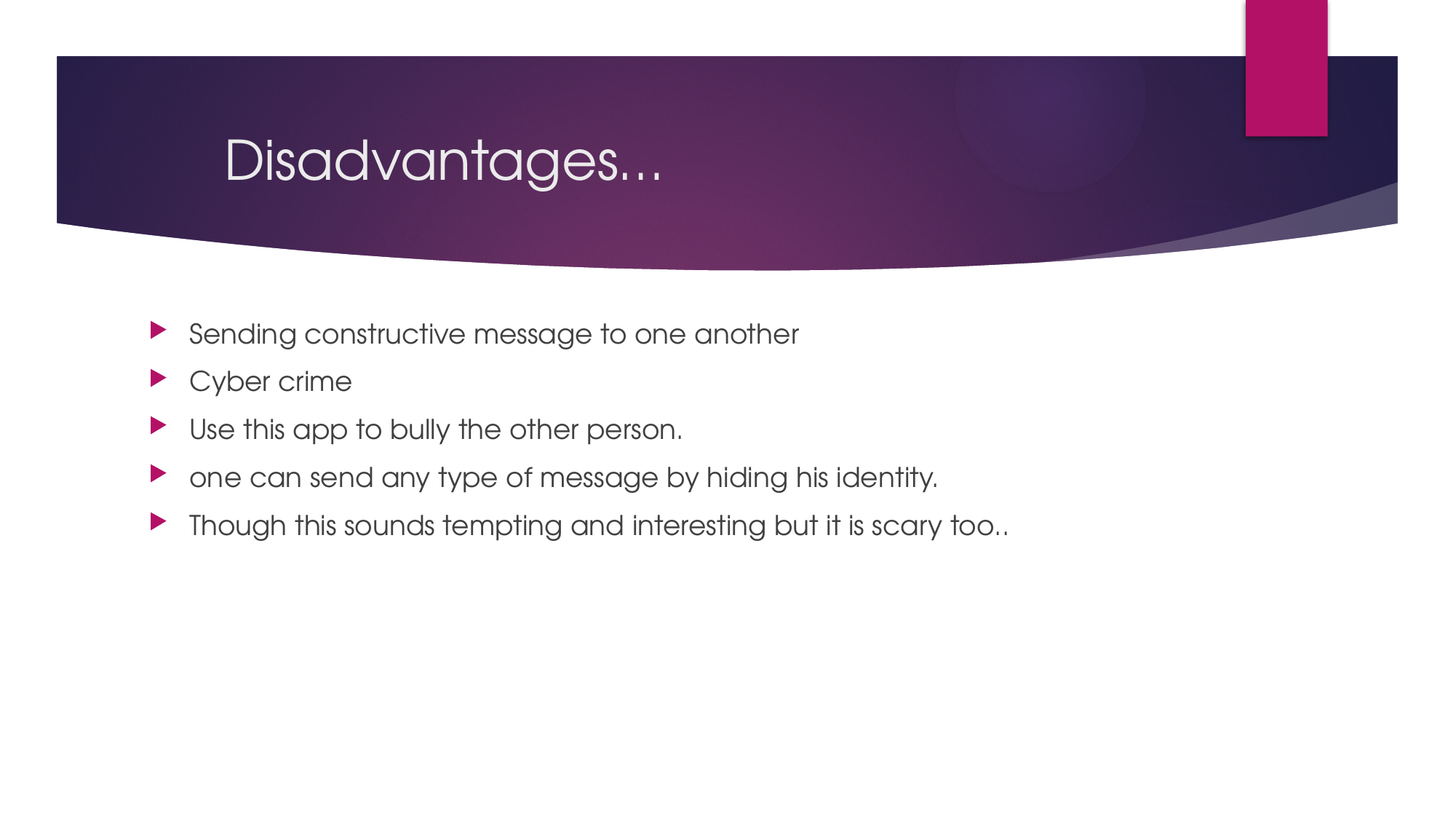

# Disadvantages…
Sending constructive message to one another
Cyber crime
Use this app to bully the other person.
one can send any type of message by hiding his identity.
Though this sounds tempting and interesting but it is scary too..